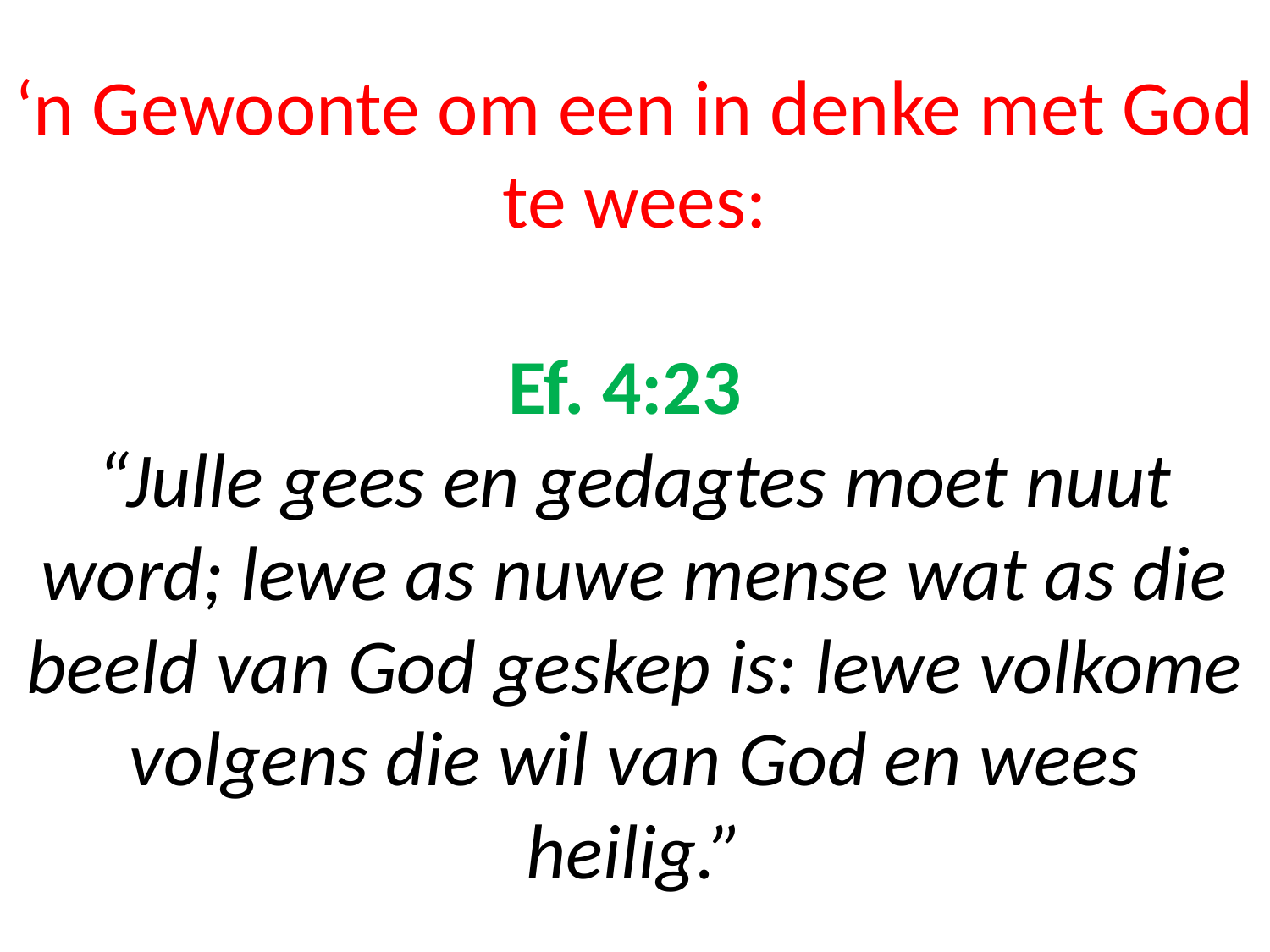

# ‘n Gewoonte om een in denke met God te wees: Ef. 4:23 “Julle gees en gedagtes moet nuut word; lewe as nuwe mense wat as die beeld van God geskep is: lewe volkome volgens die wil van God en wees heilig.”